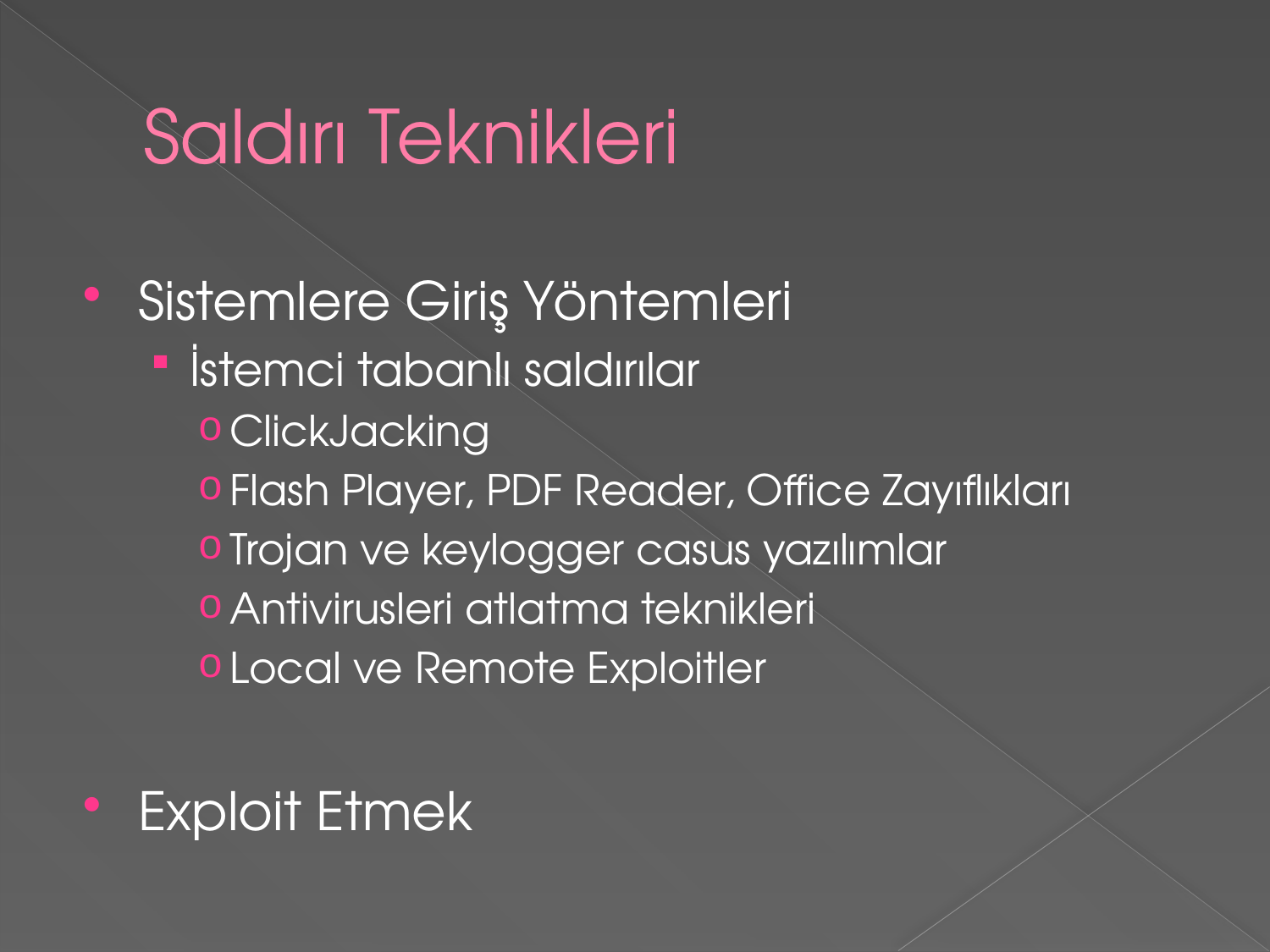

# Saldırı Teknikleri
Sistemlere Giriş Yöntemleri
İstemci tabanlı saldırılar
ClickJacking
Flash Player, PDF Reader, Office Zayıflıkları
Trojan ve keylogger casus yazılımlar
Antivirusleri atlatma teknikleri
Local ve Remote Exploitler

Exploit Etmek